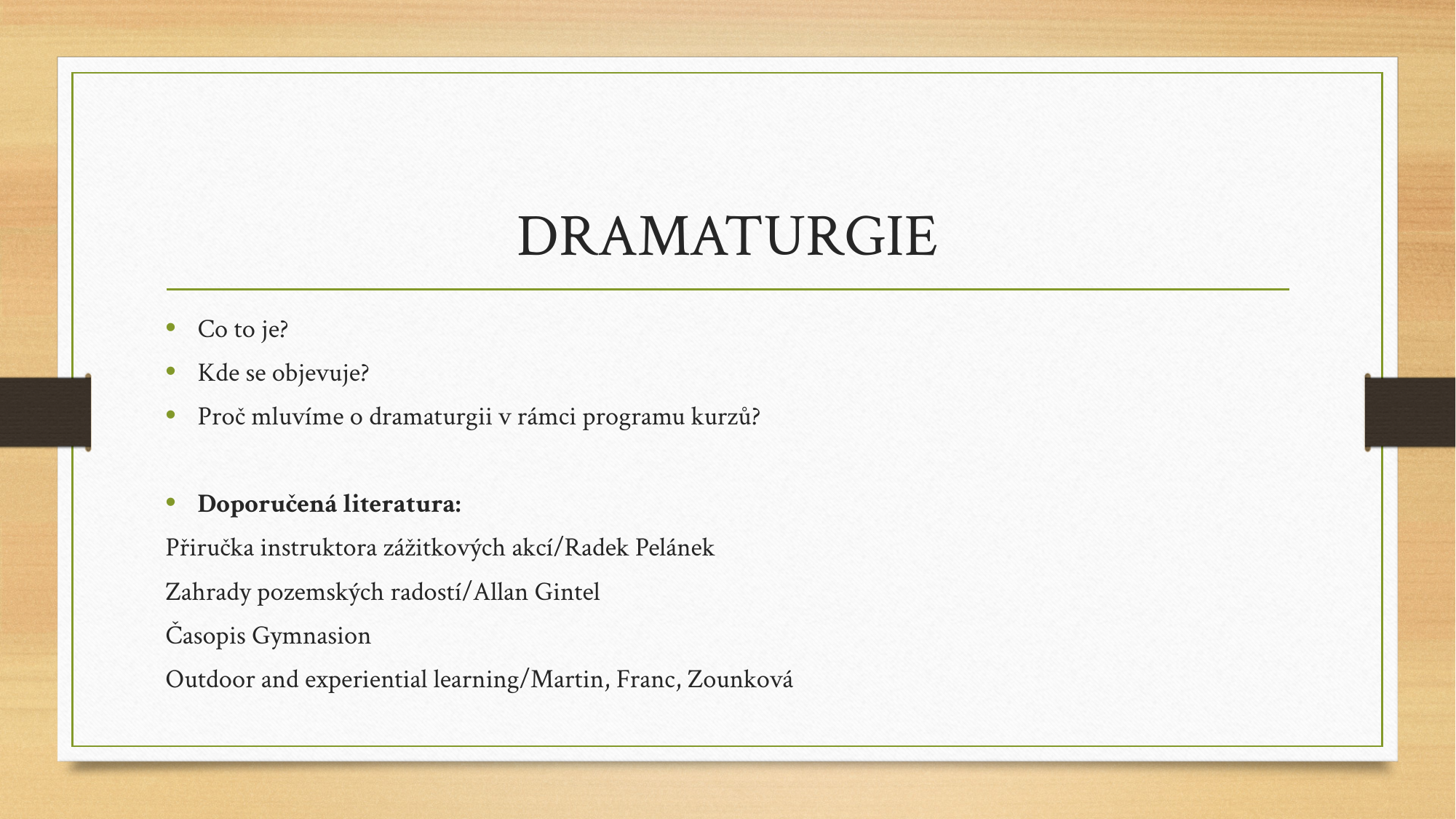

# DRAMATURGIE
Co to je?
Kde se objevuje?
Proč mluvíme o dramaturgii v rámci programu kurzů?

Doporučená literatura:
Přiručka instruktora zážitkových akcí/Radek Pelánek
Zahrady pozemských radostí/Allan Gintel
Časopis Gymnasion
Outdoor and experiential learning/Martin, Franc, Zounková